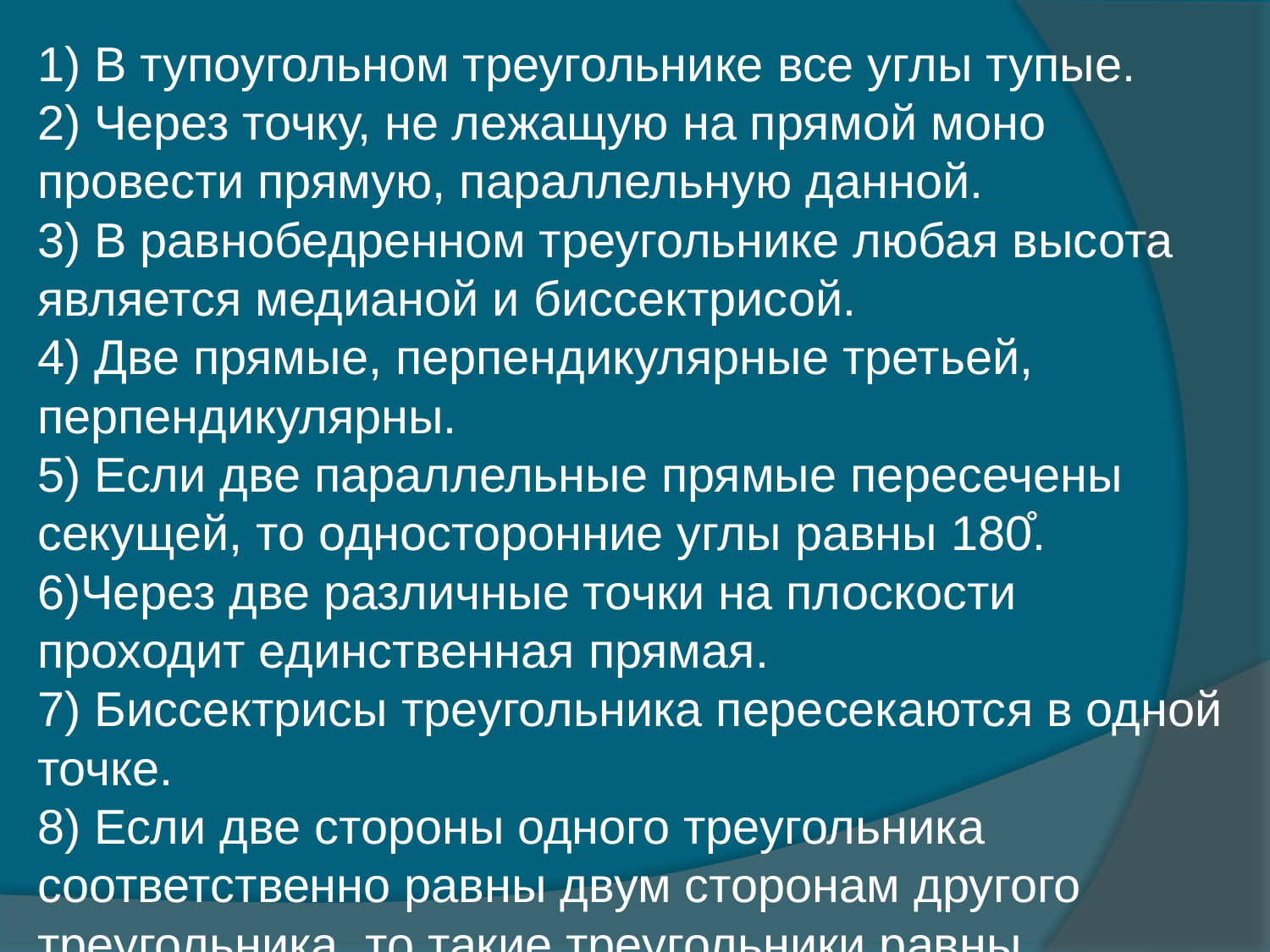

1) В тупоугольном треугольнике все углы тупые.
2) Через точку, не лежащую на прямой моно провести прямую, параллельную данной.
3) В равнобедренном треугольнике любая высота является медианой и биссектрисой.
4) Две прямые, перпендикулярные третьей, перпендикулярны.
5) Если две параллельные прямые пересечены секущей, то односторонние углы равны 180̊.
6)Через две различные точки на плоскости проходит единственная прямая.
7) Биссектрисы треугольника пересекаются в одной точке.
8) Если две стороны одного треугольника соответственно равны двум сторонам другого треугольника, то такие треугольники равны.

#